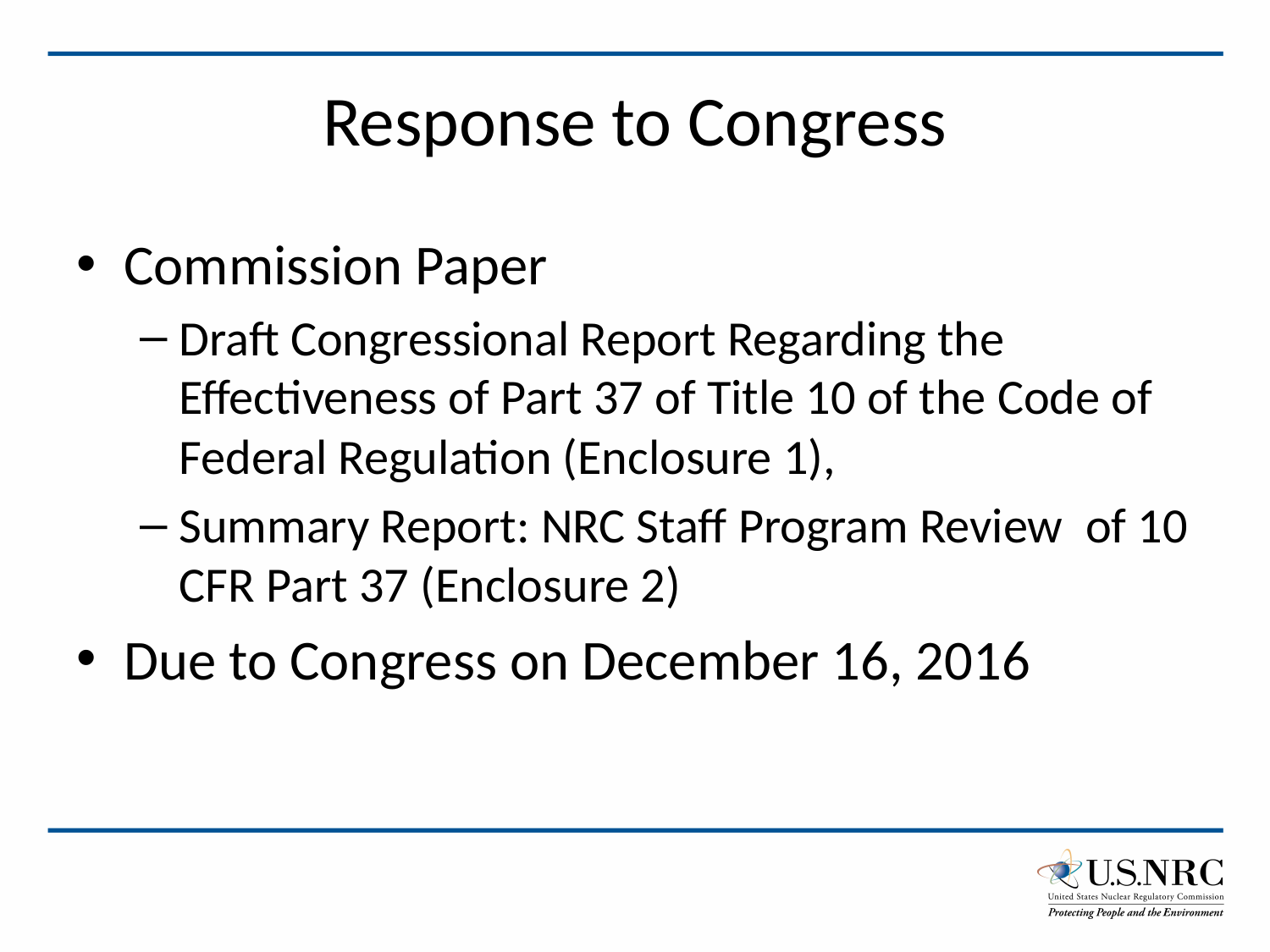

# Response to Congress
Commission Paper
Draft Congressional Report Regarding the Effectiveness of Part 37 of Title 10 of the Code of Federal Regulation (Enclosure 1),
Summary Report: NRC Staff Program Review  of 10 CFR Part 37 (Enclosure 2)
Due to Congress on December 16, 2016